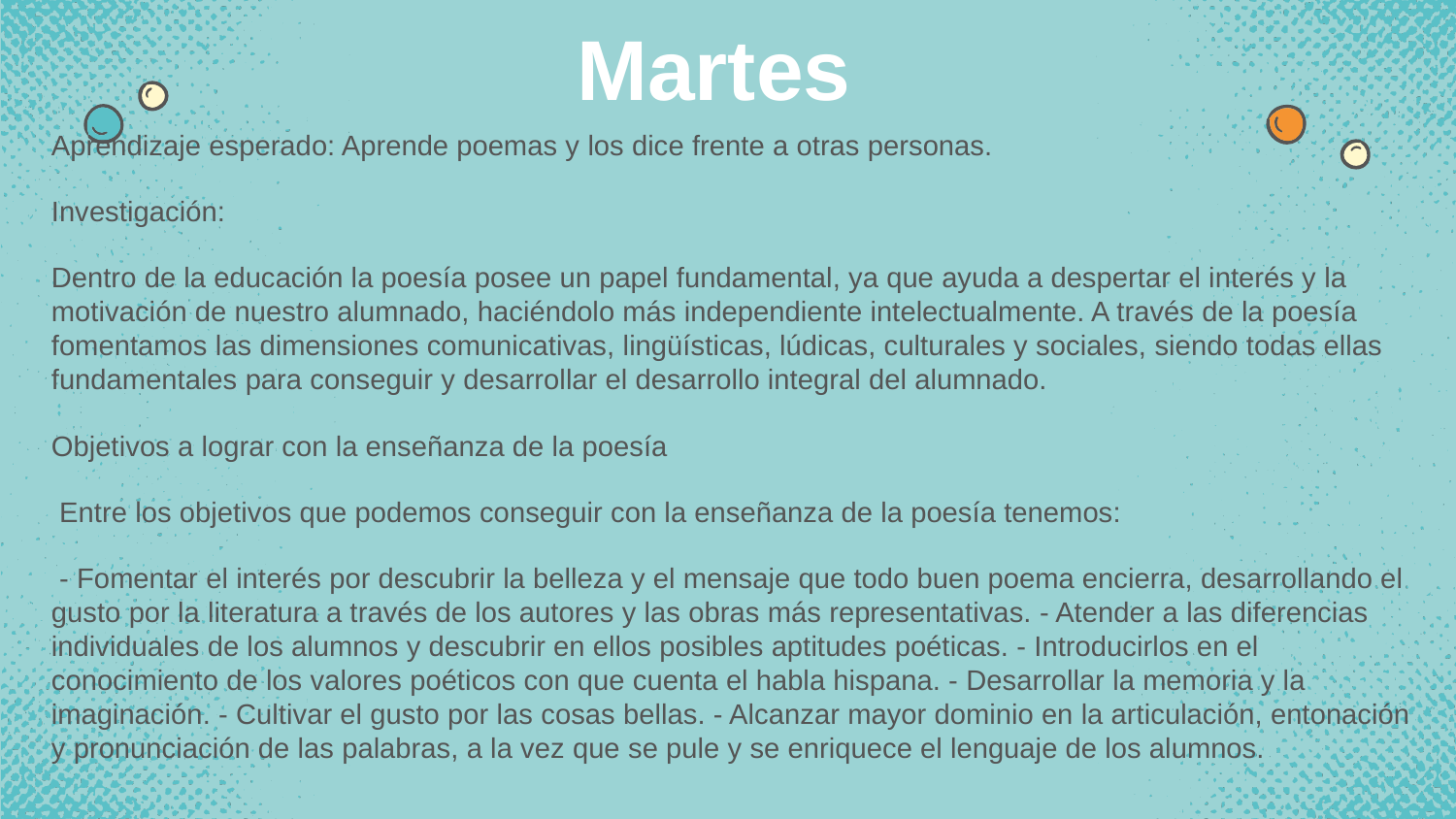

# Martes
Aprendizaje esperado: Aprende poemas y los dice frente a otras personas.
Investigación:
Dentro de la educación la poesía posee un papel fundamental, ya que ayuda a despertar el interés y la motivación de nuestro alumnado, haciéndolo más independiente intelectualmente. A través de la poesía fomentamos las dimensiones comunicativas, lingüísticas, lúdicas, culturales y sociales, siendo todas ellas fundamentales para conseguir y desarrollar el desarrollo integral del alumnado.
Objetivos a lograr con la enseñanza de la poesía
 Entre los objetivos que podemos conseguir con la enseñanza de la poesía tenemos:
 - Fomentar el interés por descubrir la belleza y el mensaje que todo buen poema encierra, desarrollando el gusto por la literatura a través de los autores y las obras más representativas. - Atender a las diferencias individuales de los alumnos y descubrir en ellos posibles aptitudes poéticas. - Introducirlos en el conocimiento de los valores poéticos con que cuenta el habla hispana. - Desarrollar la memoria y la imaginación. - Cultivar el gusto por las cosas bellas. - Alcanzar mayor dominio en la articulación, entonación y pronunciación de las palabras, a la vez que se pule y se enriquece el lenguaje de los alumnos.